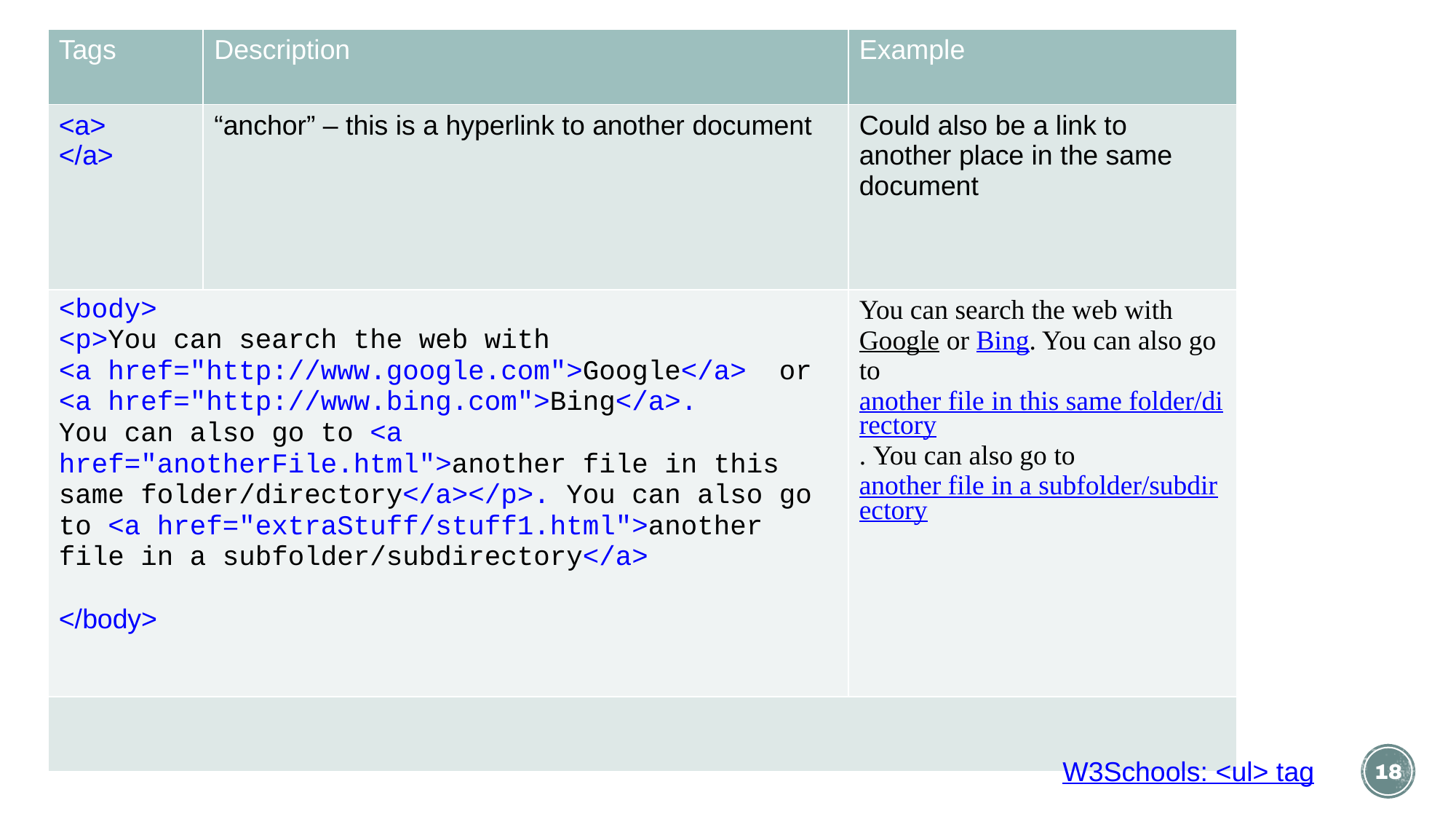

| Tags | Description | Example |
| --- | --- | --- |
| <a> </a> | “anchor” – this is a hyperlink to another document | Could also be a link to another place in the same document |
| <body> <p>You can search the web with <a href="http://www.google.com">Google</a> or <a href="http://www.bing.com">Bing</a>. You can also go to <a href="anotherFile.html">another file in this same folder/directory</a></p>. You can also go to <a href="extraStuff/stuff1.html">another file in a subfolder/subdirectory</a> </body> |  | You can search the web with Google or Bing. You can also go to another file in this same folder/directory. You can also go to another file in a subfolder/subdirectory |
|  |  |  |
W3Schools: <ul> tag
18